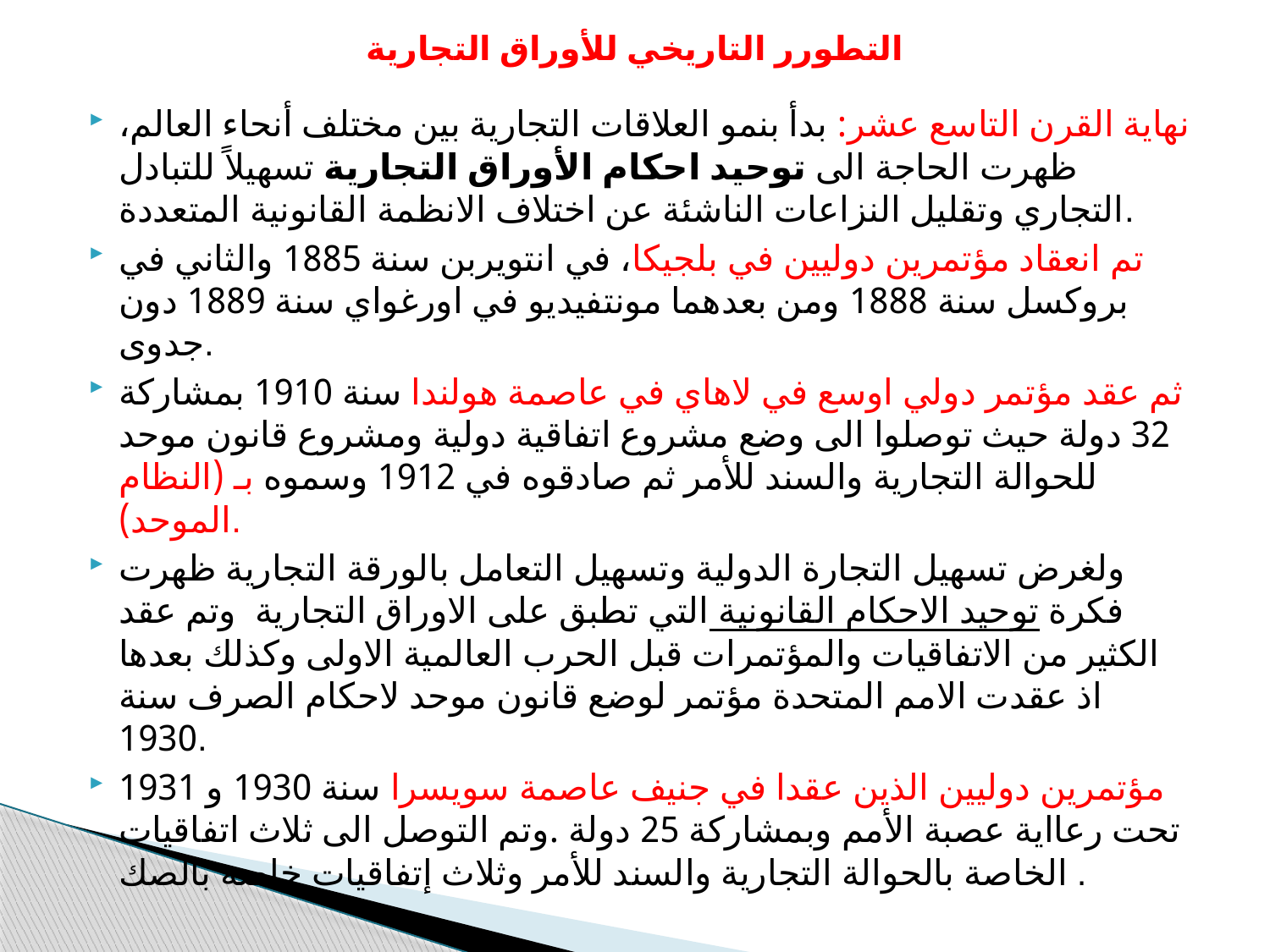

# التطورر التاريخي للأوراق التجارية
نهاية القرن التاسع عشر: بدأ بنمو العلاقات التجارية بين مختلف أنحاء العالم، ظهرت الحاجة الى توحيد احكام الأوراق التجارية تسهيلاً للتبادل التجاري وتقليل النزاعات الناشئة عن اختلاف الانظمة القانونية المتعددة.
تم انعقاد مؤتمرين دوليين في بلجيكا، في انتويربن سنة 1885 والثاني في بروكسل سنة 1888 ومن بعدهما مونتفيديو في اورغواي سنة 1889 دون جدوى.
ثم عقد مؤتمر دولي اوسع في لاهاي في عاصمة هولندا سنة 1910 بمشاركة 32 دولة حيث توصلوا الى وضع مشروع اتفاقية دولية ومشروع قانون موحد للحوالة التجارية والسند للأمر ثم صادقوه في 1912 وسموه بـ (النظام الموحد).
ولغرض تسهيل التجارة الدولية وتسهيل التعامل بالورقة التجارية ظهرت فكرة توحيد الاحكام القانونية التي تطبق على الاوراق التجارية  وتم عقد الكثير من الاتفاقيات والمؤتمرات قبل الحرب العالمية الاولى وكذلك بعدها اذ عقدت الامم المتحدة مؤتمر لوضع قانون موحد لاحكام الصرف سنة 1930.
مؤتمرين دوليين الذين عقدا في جنيف عاصمة سويسرا سنة 1930 و 1931 تحت رعااية عصبة الأمم وبمشاركة 25 دولة .وتم التوصل الى ثلاث اتفاقيات الخاصة بالحوالة التجارية والسند للأمر وثلاث إتفاقيات خاصة بالصك .